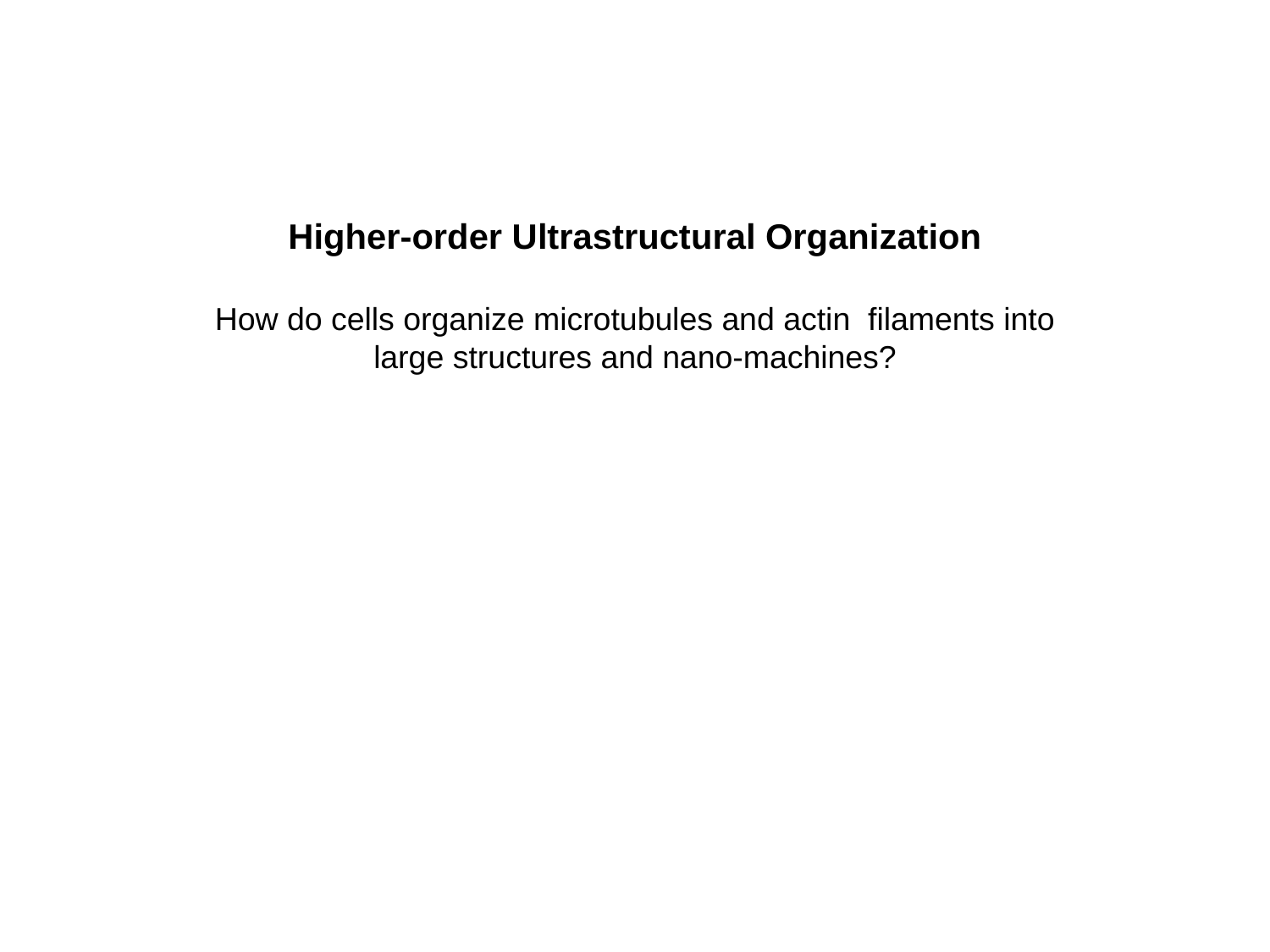

Higher-order Ultrastructural Organization

How do cells organize microtubules and actin  filaments into large structures and nano-machines?
42